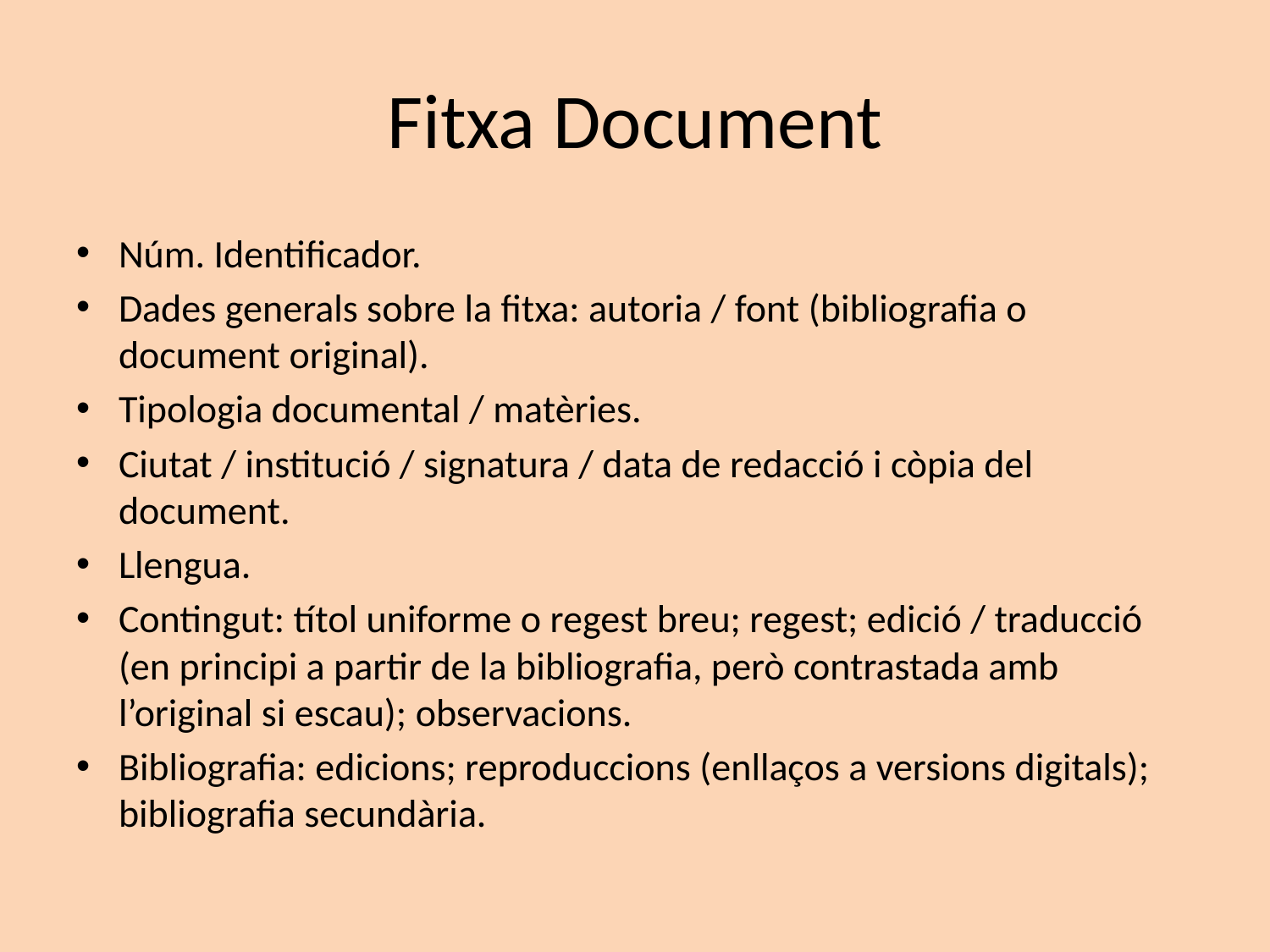

# Fitxa Document
Núm. Identificador.
Dades generals sobre la fitxa: autoria / font (bibliografia o document original).
Tipologia documental / matèries.
Ciutat / institució / signatura / data de redacció i còpia del document.
Llengua.
Contingut: títol uniforme o regest breu; regest; edició / traducció (en principi a partir de la bibliografia, però contrastada amb l’original si escau); observacions.
Bibliografia: edicions; reproduccions (enllaços a versions digitals); bibliografia secundària.